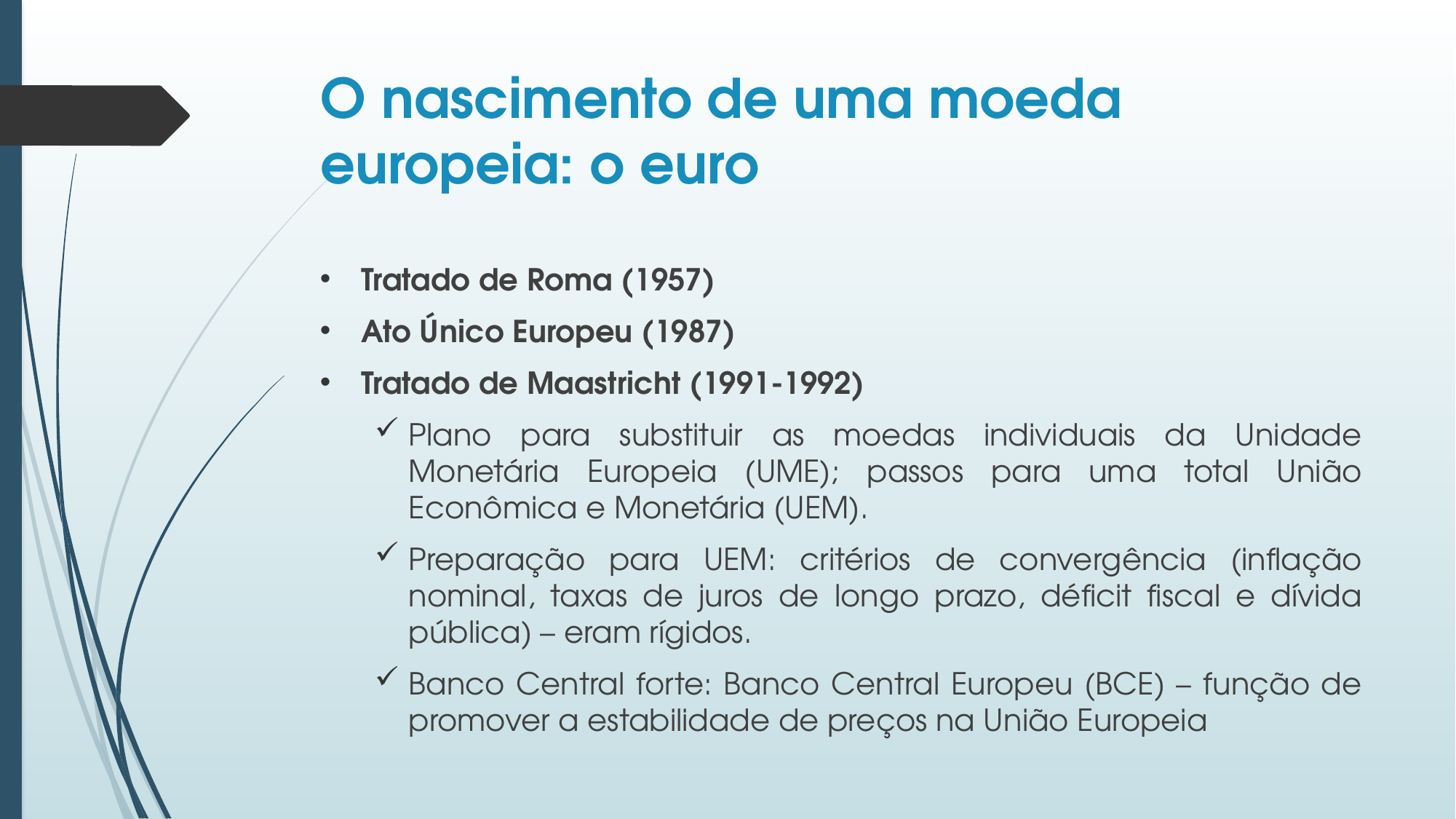

# O nascimento de uma moeda europeia: o euro
Tratado de Roma (1957)
Ato Único Europeu (1987)
Tratado de Maastricht (1991-1992)
Plano para substituir as moedas individuais da Unidade Monetária Europeia (UME); passos para uma total União Econômica e Monetária (UEM).
Preparação para UEM: critérios de convergência (inflação nominal, taxas de juros de longo prazo, déficit fiscal e dívida pública) – eram rígidos.
Banco Central forte: Banco Central Europeu (BCE) – função de promover a estabilidade de preços na União Europeia